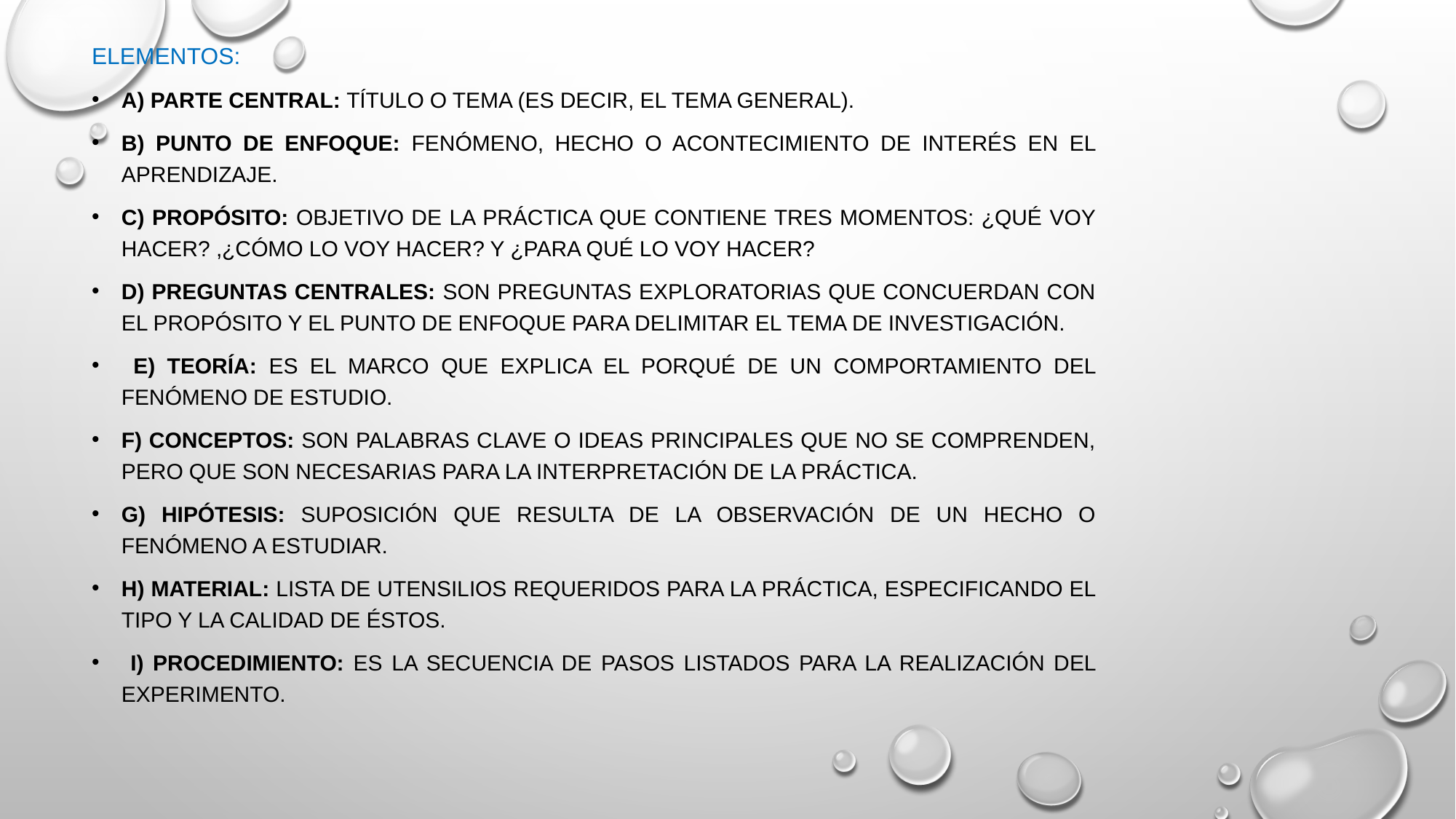

ELEMENTOS:
a) Parte central: título o tema (es decir, el tema general).
b) Punto de enfoque: fenómeno, hecho o acontecimiento de interés en el aprendizaje.
c) Propósito: objetivo de la práctica que contiene tres momentos: ¿qué voy hacer? ,¿cómo lo voy hacer? y ¿para qué lo voy hacer?
d) Preguntas centrales: son preguntas exploratorias que concuerdan con el propósito y el punto de enfoque para delimitar el tema de investigación.
 e) Teoría: es el marco que explica el porqué de un comportamiento del fenómeno de estudio.
f) Conceptos: son palabras clave o ideas principales que no se comprenden, pero que son necesarias para la interpretación de la práctica.
g) Hipótesis: suposición que resulta de la observación de un hecho o fenómeno a estudiar.
h) Material: lista de utensilios requeridos para la práctica, especificando el tipo y la calidad de éstos.
 i) Procedimiento: es la secuencia de pasos listados para la realización del experimento.